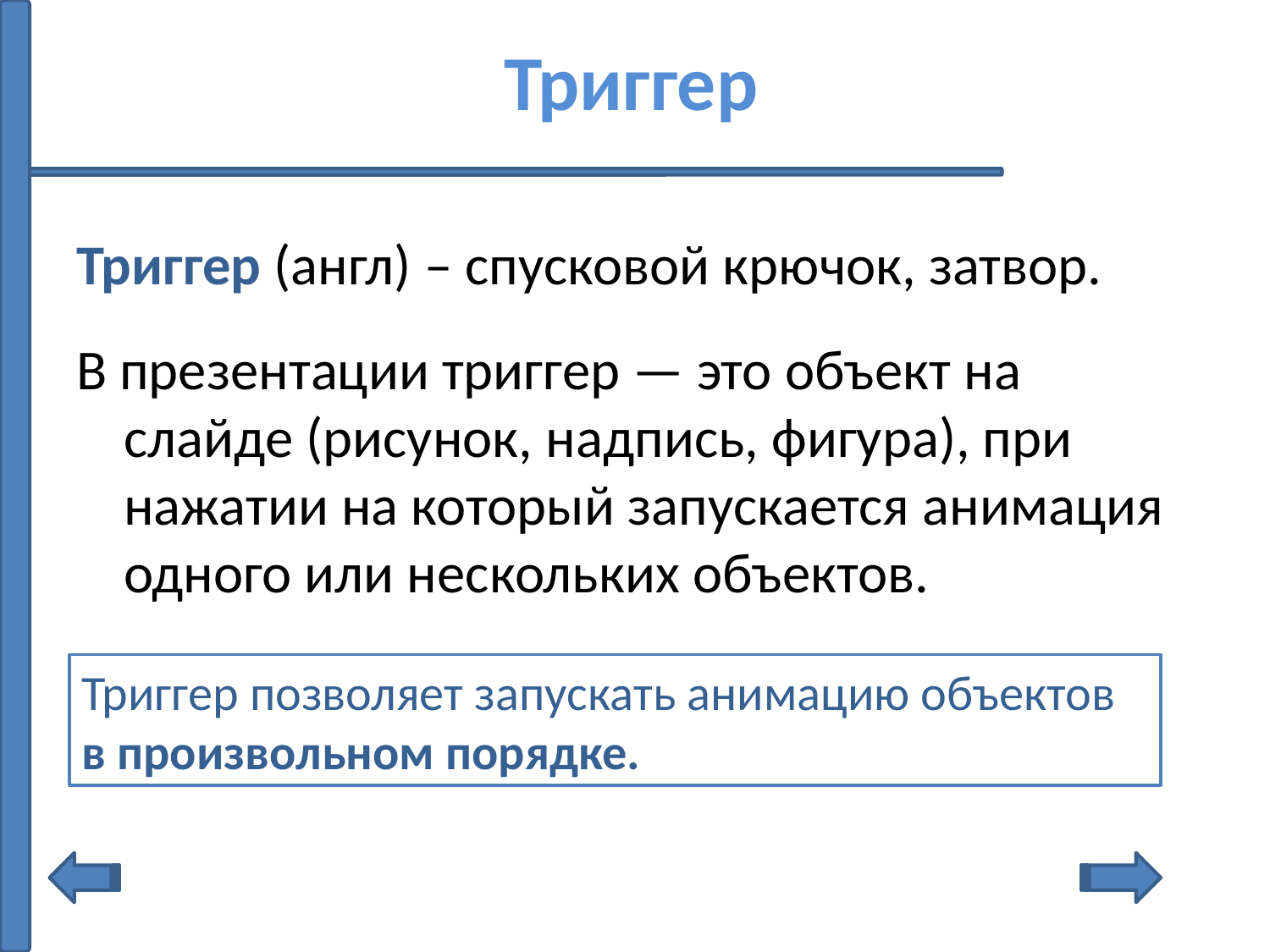

# Триггер
Триггер (англ) – спусковой крючок, затвор.

В презентации триггер — это объект на слайде (рисунок, надпись, фигура), при нажатии на который запускается анимация одного или нескольких объектов.
Триггер позволяет запускать анимацию объектов в произвольном порядке.